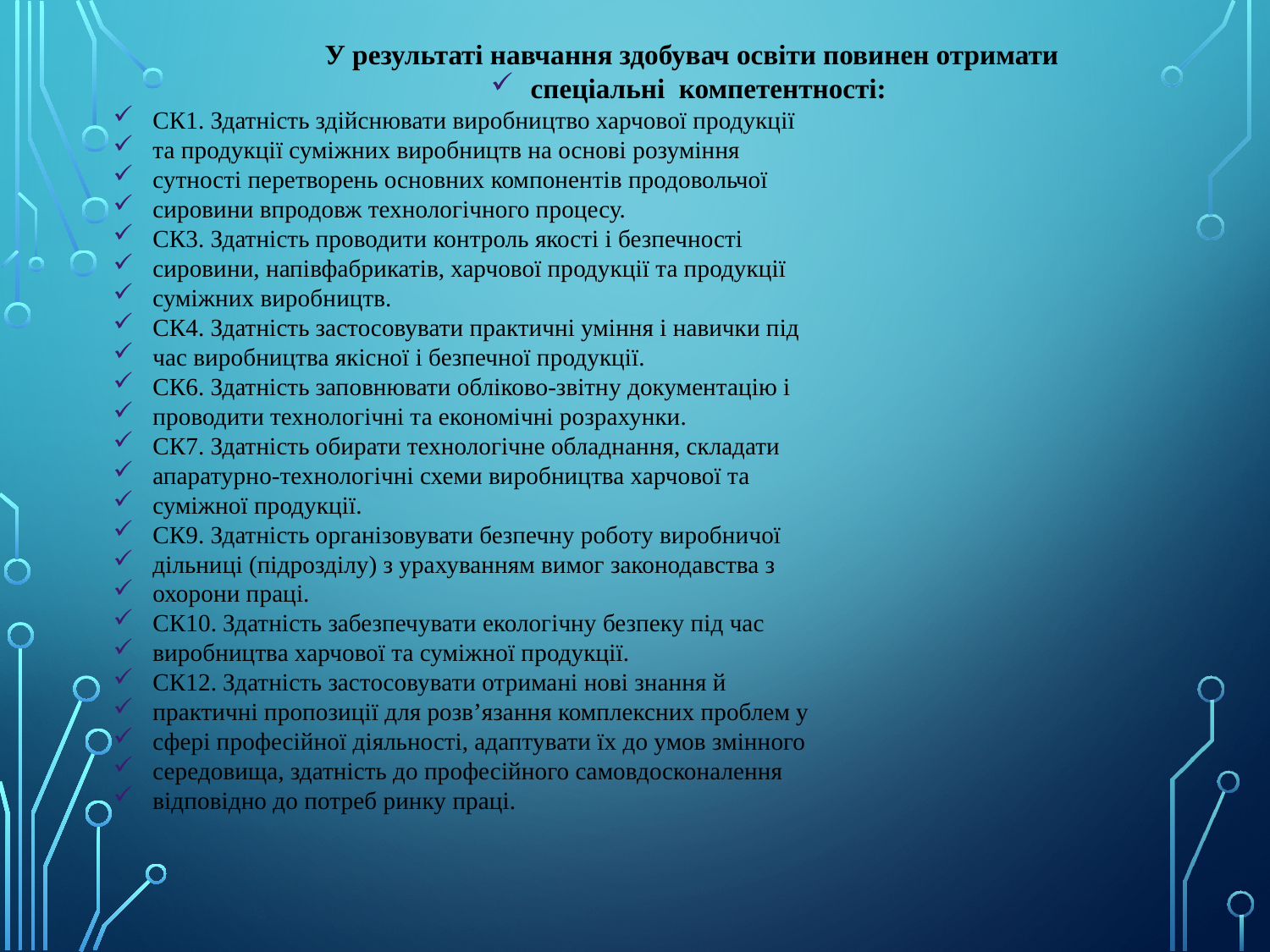

У результаті навчання здобувач освіти повинен отримати
спеціальні  компетентності:
СК1. Здатність здійснювати виробництво харчової продукції
та продукції суміжних виробництв на основі розуміння
сутності перетворень основних компонентів продовольчої
сировини впродовж технологічного процесу.
СК3. Здатність проводити контроль якості і безпечності
сировини, напівфабрикатів, харчової продукції та продукції
суміжних виробництв.
СК4. Здатність застосовувати практичні уміння і навички під
час виробництва якісної і безпечної продукції.
СК6. Здатність заповнювати обліково-звітну документацію і
проводити технологічні та економічні розрахунки.
СК7. Здатність обирати технологічне обладнання, складати
апаратурно-технологічні схеми виробництва харчової та
суміжної продукції.
СК9. Здатність організовувати безпечну роботу виробничої
дільниці (підрозділу) з урахуванням вимог законодавства з
охорони праці.
СК10. Здатність забезпечувати екологічну безпеку під час
виробництва харчової та суміжної продукції.
СК12. Здатність застосовувати отримані нові знання й
практичні пропозиції для розв’язання комплексних проблем у
сфері професійної діяльності, адаптувати їх до умов змінного
середовища, здатність до професійного самовдосконалення
відповідно до потреб ринку праці.